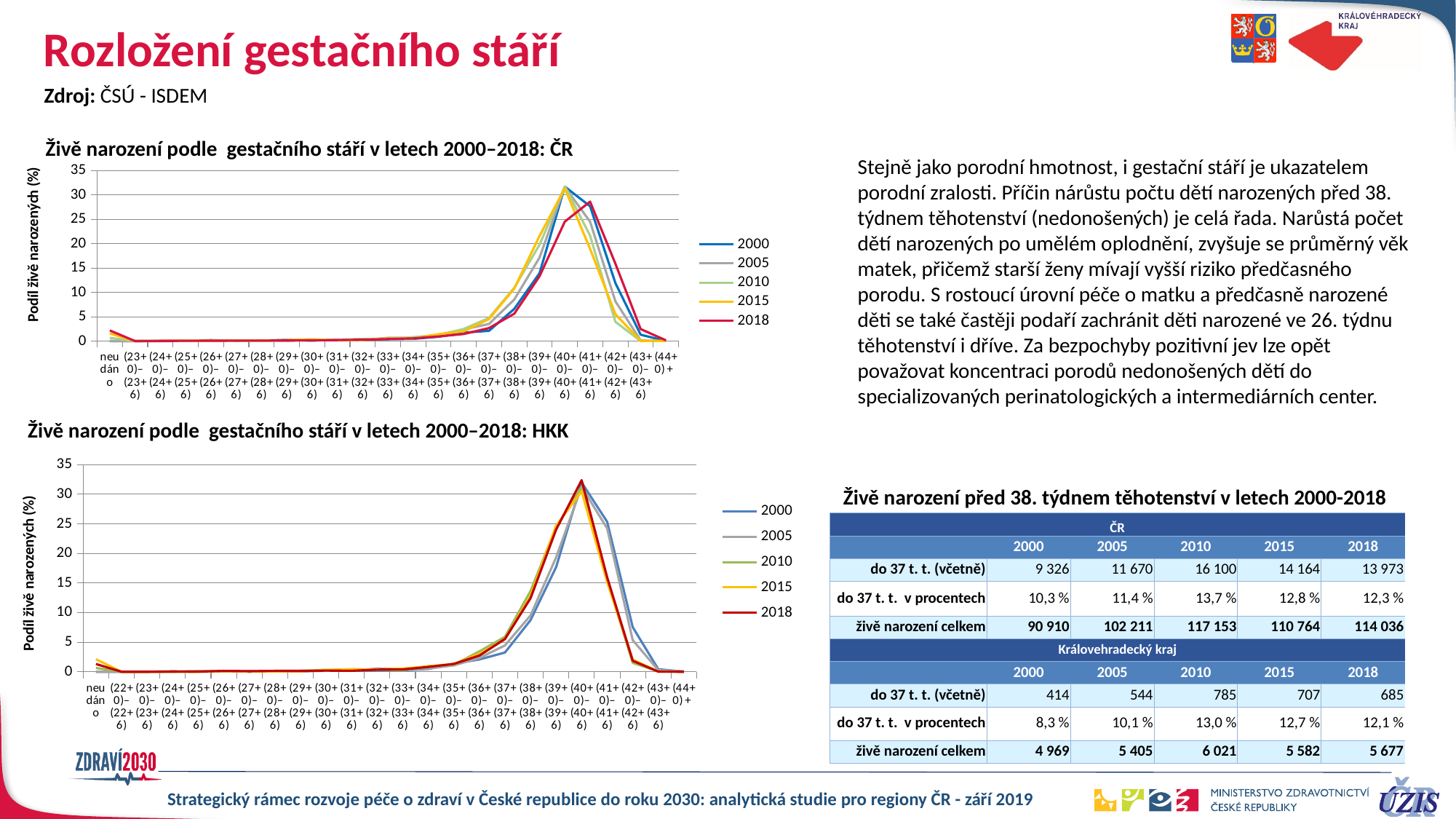

# Rozložení gestačního stáří
Zdroj: ČSÚ - ISDEM
Živě narození podle  gestačního stáří v letech 2000–2018: ČR
Stejně jako porodní hmotnost, i gestační stáří je ukazatelem porodní zralosti. Příčin nárůstu počtu dětí narozených před 38. týdnem těhotenství (nedonošených) je celá řada. Narůstá počet dětí narozených po umělém oplodnění, zvyšuje se průměrný věk matek, přičemž starší ženy mívají vyšší riziko předčasného porodu. S rostoucí úrovní péče o matku a předčasně narozené děti se také častěji podaří zachránit děti narozené ve 26. týdnu těhotenství i dříve. Za bezpochyby pozitivní jev lze opět považovat koncentraci porodů nedonošených dětí do specializovaných perinatologických a intermediárních center.

### Chart

| Category | 2000 | 2005 | 2010 | 2015 | 2018 |
|---|---|---|---|---|---|
| neudáno | 0.0 | 0.0 | 0.6650410108623366 | 1.5664018161180477 | 2.17473 |
| (23+0)–(23+6) | 0.0 | 0.0 | 0.0 | 0.0 | 0.006119 |
| (24+0)–(24+6) | 0.0 | 0.0 | 0.08867213478164486 | 0.022701475595913734 | 0.030593 |
| (25+0)–(25+6) | 0.03189792663476874 | 0.10240655401945725 | 0.08867213478164486 | 0.0681044267877412 | 0.058564 |
| (26+0)–(26+6) | 0.19138755980861244 | 0.051203277009728626 | 0.11084016847705608 | 0.022701475595913734 | 0.078668 |
| (27+0)–(27+6) | 0.03189792663476874 | 0.10240655401945725 | 0.1330082021724673 | 0.09080590238365494 | 0.090905 |
| (28+0)–(28+6) | 0.06379585326953748 | 0.15360983102918588 | 0.06650410108623366 | 0.04540295119182747 | 0.098772 |
| (29+0)–(29+6) | 0.2551834130781499 | 0.051203277009728626 | 0.15517623586787851 | 0.20431328036322363 | 0.111009 |
| (30+0)–(30+6) | 0.09569377990430622 | 0.2816180235535074 | 0.22168033695411216 | 0.36322360953461974 | 0.151217 |
| (31+0)–(31+6) | 0.3189792663476874 | 0.2816180235535074 | 0.19951230325870095 | 0.1362088535754824 | 0.201914 |
| (32+0)–(32+6) | 0.28708133971291866 | 0.2048131080389145 | 0.4655287076036355 | 0.22701475595913734 | 0.288449 |
| (33+0)–(33+6) | 0.3827751196172249 | 0.6656426011264721 | 0.4655287076036355 | 0.5448354143019296 | 0.410821 |
| (34+0)–(34+6) | 0.44657097288676234 | 0.7168458781362007 | 0.7980492130348038 | 0.5221339387060159 | 0.548053 |
| (35+0)–(35+6) | 0.8931419457735247 | 1.30568356374808 | 1.1749057858567944 | 1.4074914869466515 | 0.940518 |
| (36+0)–(36+6) | 1.7224880382775118 | 2.406554019457245 | 2.4828197738860562 | 1.9977298524404088 | 1.455356 |
| (37+0)–(37+6) | 2.1052631578947367 | 3.5074244751664105 | 4.743959210818001 | 4.517593643586833 | 2.672086 |
| (38+0)–(38+6) | 6.6028708133971294 | 8.525345622119817 | 10.92884061183773 | 10.783200908059024 | 5.615139 |
| (39+0)–(39+6) | 13.939393939393941 | 17.15309779825909 | 19.796054090002215 | 21.58910329171396 | 13.3211 |
| (40+0)–(40+6) | 31.706539074960126 | 31.643625192012287 | 31.744624251828863 | 31.350737797956867 | 24.53214 |
| (41+0)–(41+6) | 27.687400318979265 | 24.52636968766001 | 21.68033695411217 | 18.955732122587968 | 28.63162 |
| (42+0)–(42+6) | 11.929824561403509 | 8.166922683051716 | 3.9459099977831964 | 5.516458569807037 | 15.91102 |
| (43+0)–(43+6) | 1.3078149920255184 | 0.12800819252432155 | 0.022168033695411215 | 0.04540295119182747 | 2.464927 |
| (44+0) +          | 0.025601638504864313 | 0.022168033695411215 | 0.022701475595913734 | 0.02157962883038412 | 0.154714 |
Živě narození podle  gestačního stáří v letech 2000–2018: HKK

### Chart

| Category | 2000 | 2005 | 2010 | 2015 | 2018 |
|---|---|---|---|---|---|
| neudáno | 0.0 | 0.0 | 0.6311243979405414 | 2.1139376567538517 | 1.3035053725559274 |
| (22+0)–(22+6) | 0.0 | 0.0 | 0.0 | 0.0 | 0.0 |
| (23+0)–(23+6) | 0.0 | 0.0 | 0.0 | 0.0 | 0.0 |
| (24+0)–(24+6) | 0.0 | 0.0 | 0.03321707357581797 | 0.0 | 0.05284481240091598 |
| (25+0)–(25+6) | 0.04024954719259408 | 0.09250693802035154 | 0.016608536787908985 | 0.0 | 0.017614937466971993 |
| (26+0)–(26+6) | 0.1006238679814852 | 0.07400555041628122 | 0.04982561036372695 | 0.1254030813328556 | 0.14091949973577594 |
| (27+0)–(27+6) | 0.0 | 0.12950971322849214 | 0.03321707357581797 | 0.03582945180938731 | 0.08807468733485996 |
| (28+0)–(28+6) | 0.06037432078889113 | 0.05550416281221092 | 0.1162597575153629 | 0.05374417771408098 | 0.14091949973577594 |
| (29+0)–(29+6) | 0.14087341517407928 | 0.018501387604070305 | 0.13286829430327188 | 0.08957362952346828 | 0.14091949973577594 |
| (30+0)–(30+6) | 0.18112296236667338 | 0.16651248843663274 | 0.3155621989702707 | 0.3045503403797922 | 0.1937643121366919 |
| (31+0)–(31+6) | 0.22137250955926746 | 0.16651248843663274 | 0.2823451253944528 | 0.42995342171264783 | 0.15853443720274793 |
| (32+0)–(32+6) | 0.2012477359629704 | 0.5550416281221091 | 0.36538780933399767 | 0.39412396990326043 | 0.35229874933943983 |
| (33+0)–(33+6) | 0.2616220567518615 | 0.425531914893617 | 0.2491280518186348 | 0.5374417771408098 | 0.3875286242733838 |
| (34+0)–(34+6) | 0.4628697927148319 | 0.5365402405180388 | 0.9300780601229032 | 0.9136510211393766 | 0.8102871234807116 |
| (35+0)–(35+6) | 1.3483598309519018 | 1.0730804810360777 | 1.179206111941538 | 1.307774991042637 | 1.3211203100228994 |
| (36+0)–(36+6) | 2.0728516804185952 | 2.3311748381128585 | 3.43796711509716 | 3.009673951988535 | 2.7303153073806588 |
| (37+0)–(37+6) | 3.240088549003824 | 4.440333024976873 | 5.89603055970769 | 5.463991400931565 | 5.531090364629206 |
| (38+0)–(38+6) | 8.714026967196618 | 9.509713228492137 | 13.635608702873277 | 12.809029021855967 | 12.418530914215255 |
| (39+0)–(39+6) | 17.6695512175488 | 19.315448658649398 | 24.43115761501412 | 24.668577570763166 | 24.009159767482828 |
| (40+0)–(40+6) | 31.978265244515995 | 31.248843663274744 | 31.20744062448098 | 30.5087782156933 | 32.376255064294526 |
| (41+0)–(41+6) | 25.337089957737973 | 24.21831637372803 | 15.495764823119082 | 15.155858115370835 | 15.959133345076626 |
| (42+0)–(42+6) | 7.526665325015093 | 5.328399629972248 | 1.4947683109118086 | 2.042278753135077 | 1.8495684340320593 |
| (43+0)–(43+6) | 0.42262024552223787 | 0.2590194264569843 | 0.06643414715163594 | 0.03582945180938731 | 0.017614937466971993 |
| (44+0) +          | 0.02012477359629704 | 0.05550416281221092 | 0.0 | 0.0 | 0.0 |
Živě narození před 38. týdnem těhotenství v letech 2000-2018
| ČR |  |  |  |  |  |
| --- | --- | --- | --- | --- | --- |
|  | 2000 | 2005 | 2010 | 2015 | 2018 |
| do 37 t. t. (včetně) | 9 326 | 11 670 | 16 100 | 14 164 | 13 973 |
| do 37 t. t. v procentech | 10,3 % | 11,4 % | 13,7 % | 12,8 % | 12,3 % |
| živě narození celkem | 90 910 | 102 211 | 117 153 | 110 764 | 114 036 |
| Královehradecký kraj |  |  |  |  |  |
|  | 2000 | 2005 | 2010 | 2015 | 2018 |
| do 37 t. t. (včetně) | 414 | 544 | 785 | 707 | 685 |
| do 37 t. t. v procentech | 8,3 % | 10,1 % | 13,0 % | 12,7 % | 12,1 % |
| živě narození celkem | 4 969 | 5 405 | 6 021 | 5 582 | 5 677 |